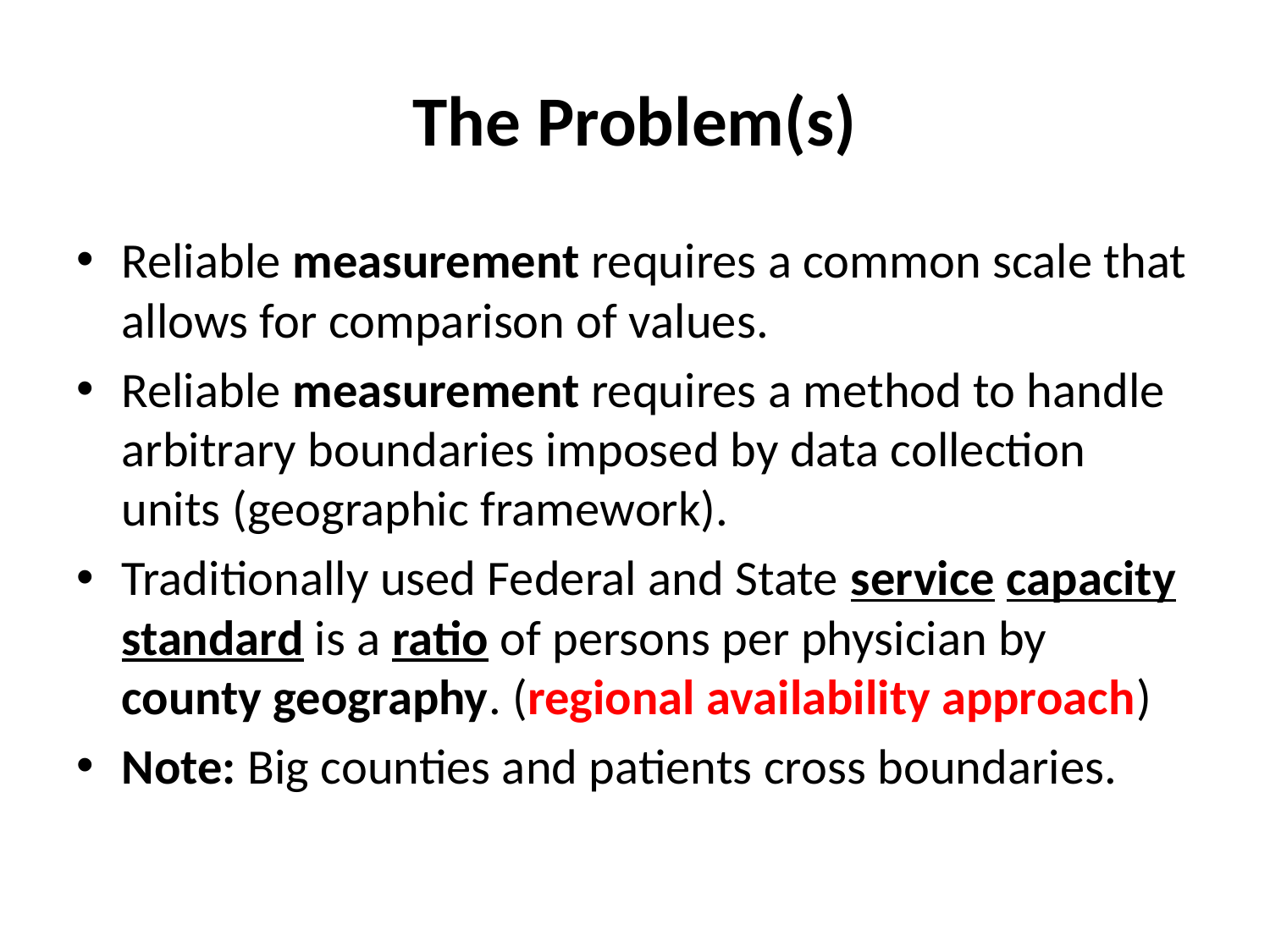

# The Problem(s)
Reliable measurement requires a common scale that allows for comparison of values.
Reliable measurement requires a method to handle arbitrary boundaries imposed by data collection units (geographic framework).
Traditionally used Federal and State service capacity standard is a ratio of persons per physician by county geography. (regional availability approach)
Note: Big counties and patients cross boundaries.